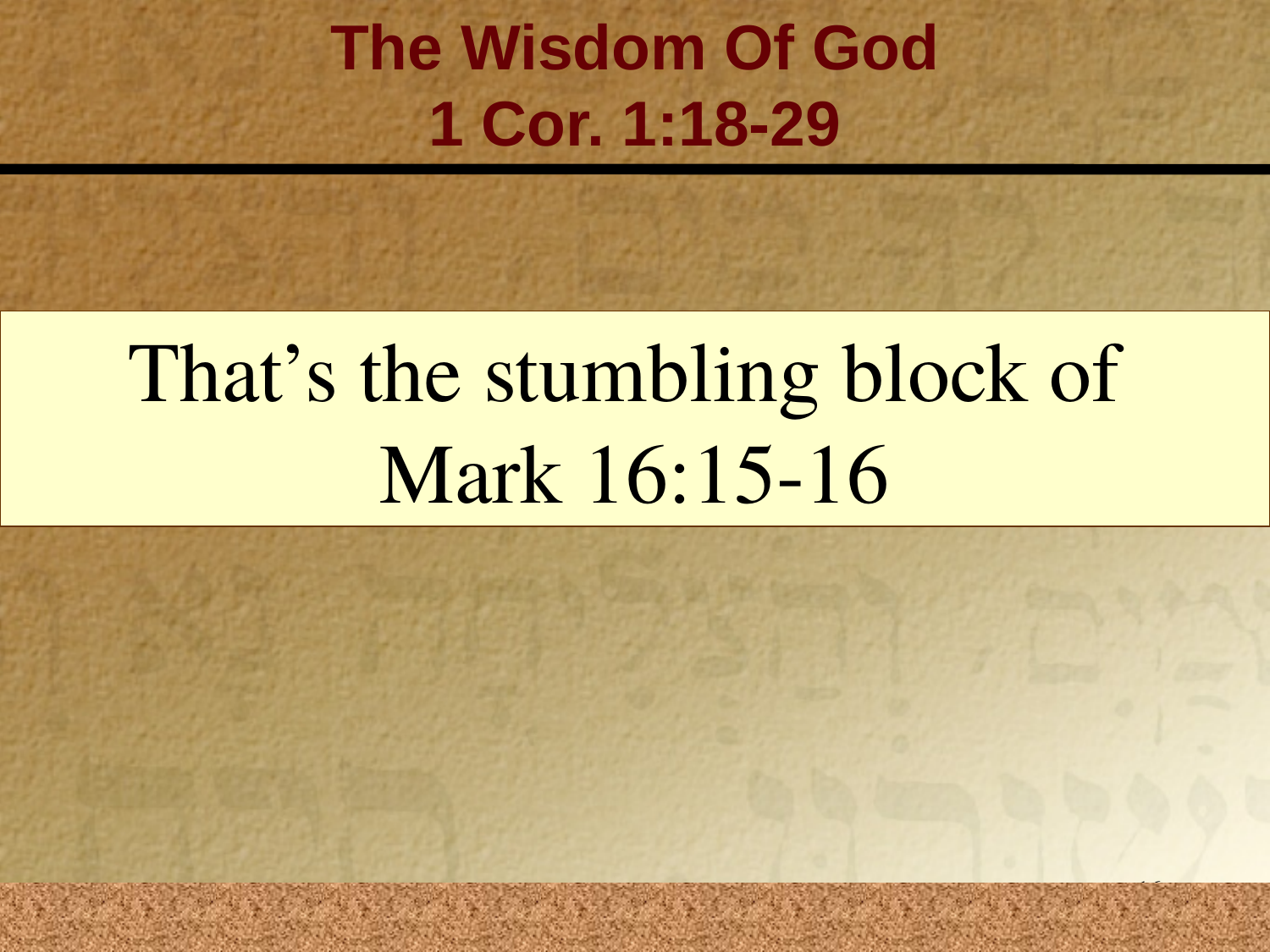

The Wisdom Of God
1 Cor. 1:18-29

That’s the stumbling block of
Mark 16:15-16
16